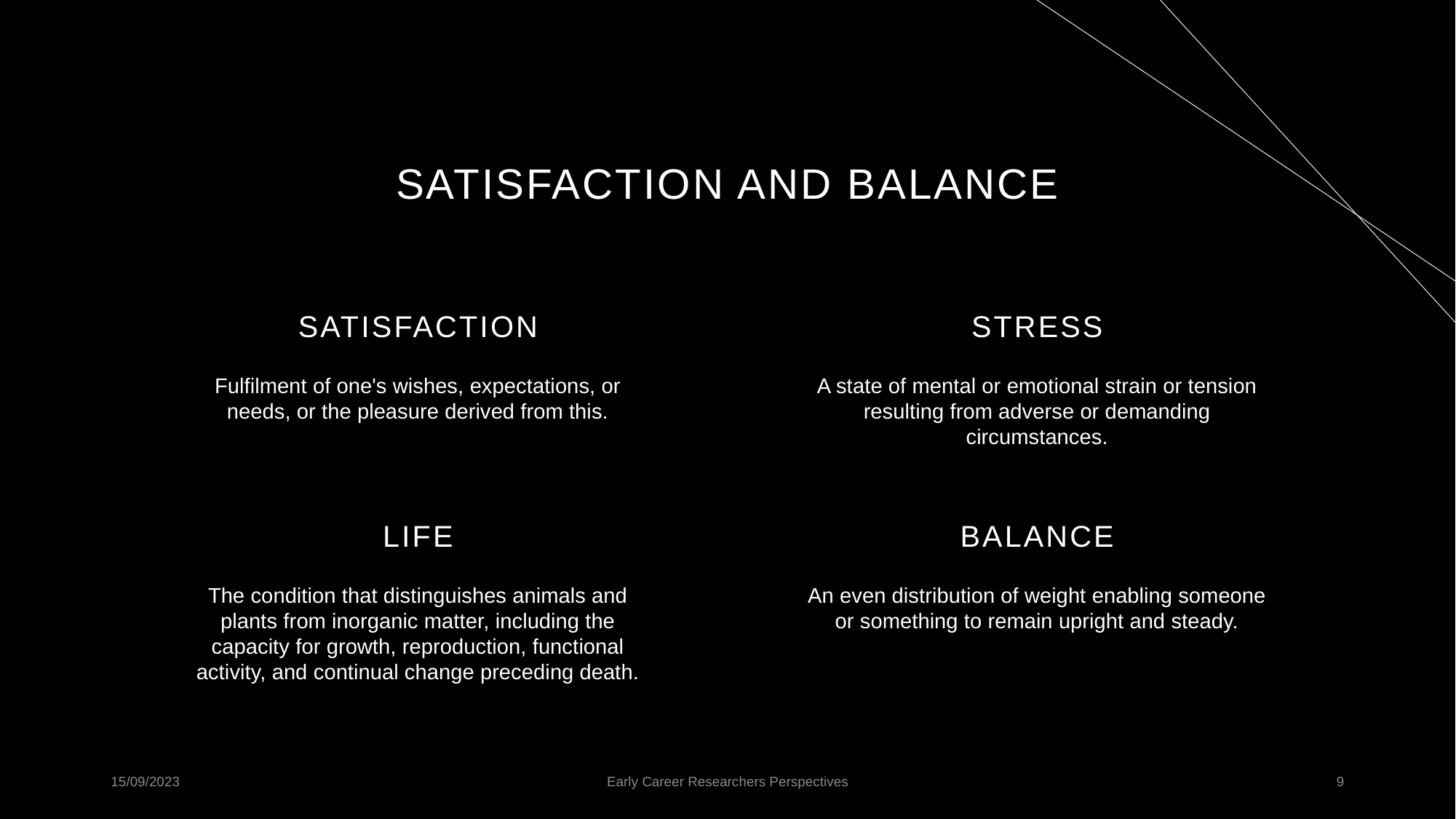

# Satisfaction and Balance
SATISFACTION
STRESS
Fulfilment of one's wishes, expectations, or needs, or the pleasure derived from this.
A state of mental or emotional strain or tension resulting from adverse or demanding circumstances.
LIFE
BALANCE
The condition that distinguishes animals and plants from inorganic matter, including the capacity for growth, reproduction, functional activity, and continual change preceding death.
An even distribution of weight enabling someone or something to remain upright and steady.
15/09/2023
Early Career Researchers Perspectives
9